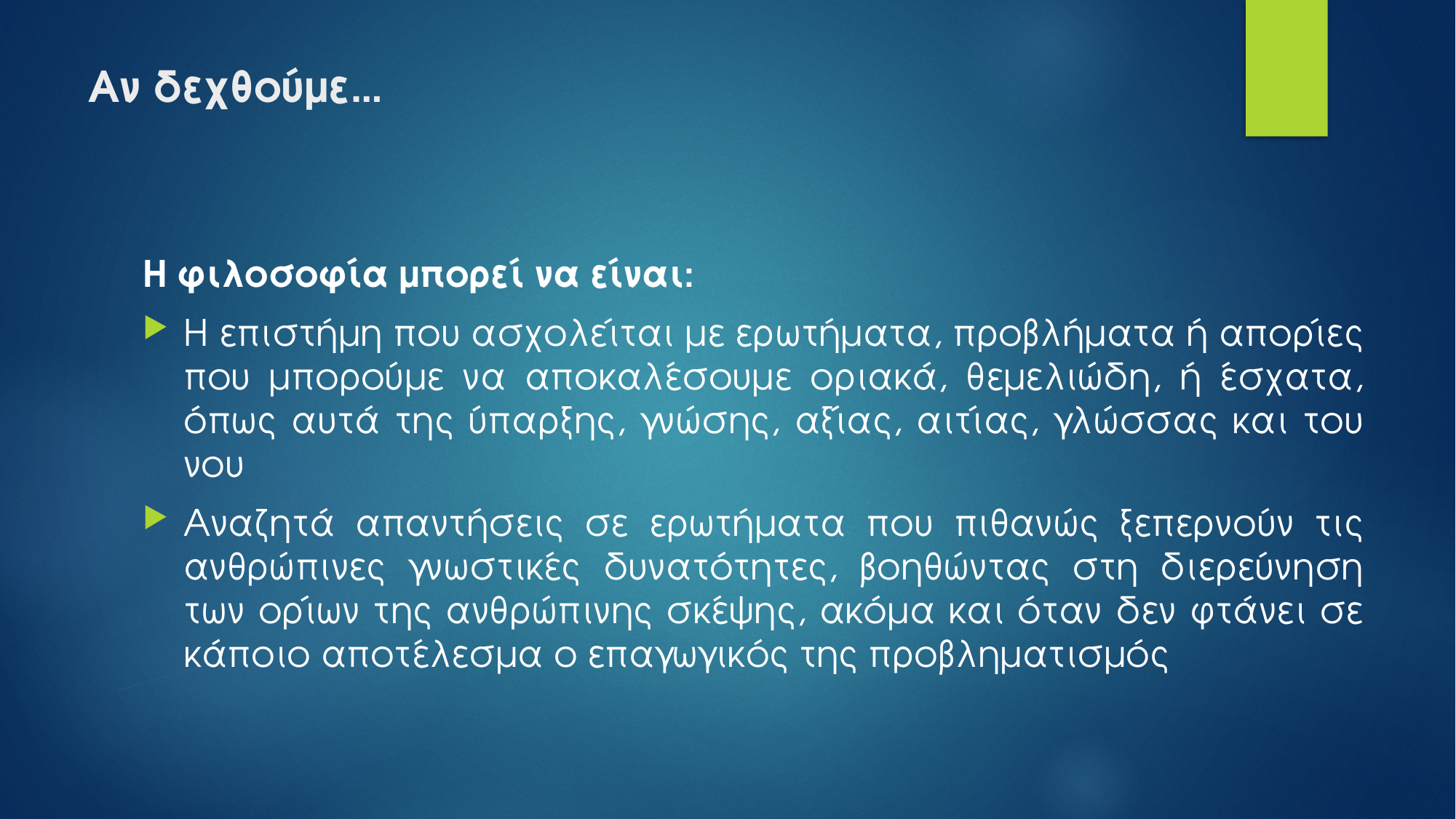

# Αν δεχθούμε…
Η φιλοσοφία μπορεί να είναι:
Η επιστήμη που ασχολείται με ερωτήματα, προβλήματα ή απορίες που μπορούμε να αποκαλέσουμε οριακά, θεμελιώδη, ή έσχατα, όπως αυτά της ύπαρξης, γνώσης, αξίας, αιτίας, γλώσσας και του νου
Αναζητά απαντήσεις σε ερωτήματα που πιθανώς ξεπερνούν τις ανθρώπινες γνωστικές δυνατότητες, βοηθώντας στη διερεύνηση των ορίων της ανθρώπινης σκέψης, ακόμα και όταν δεν φτάνει σε κάποιο αποτέλεσμα ο επαγωγικός της προβληματισμός